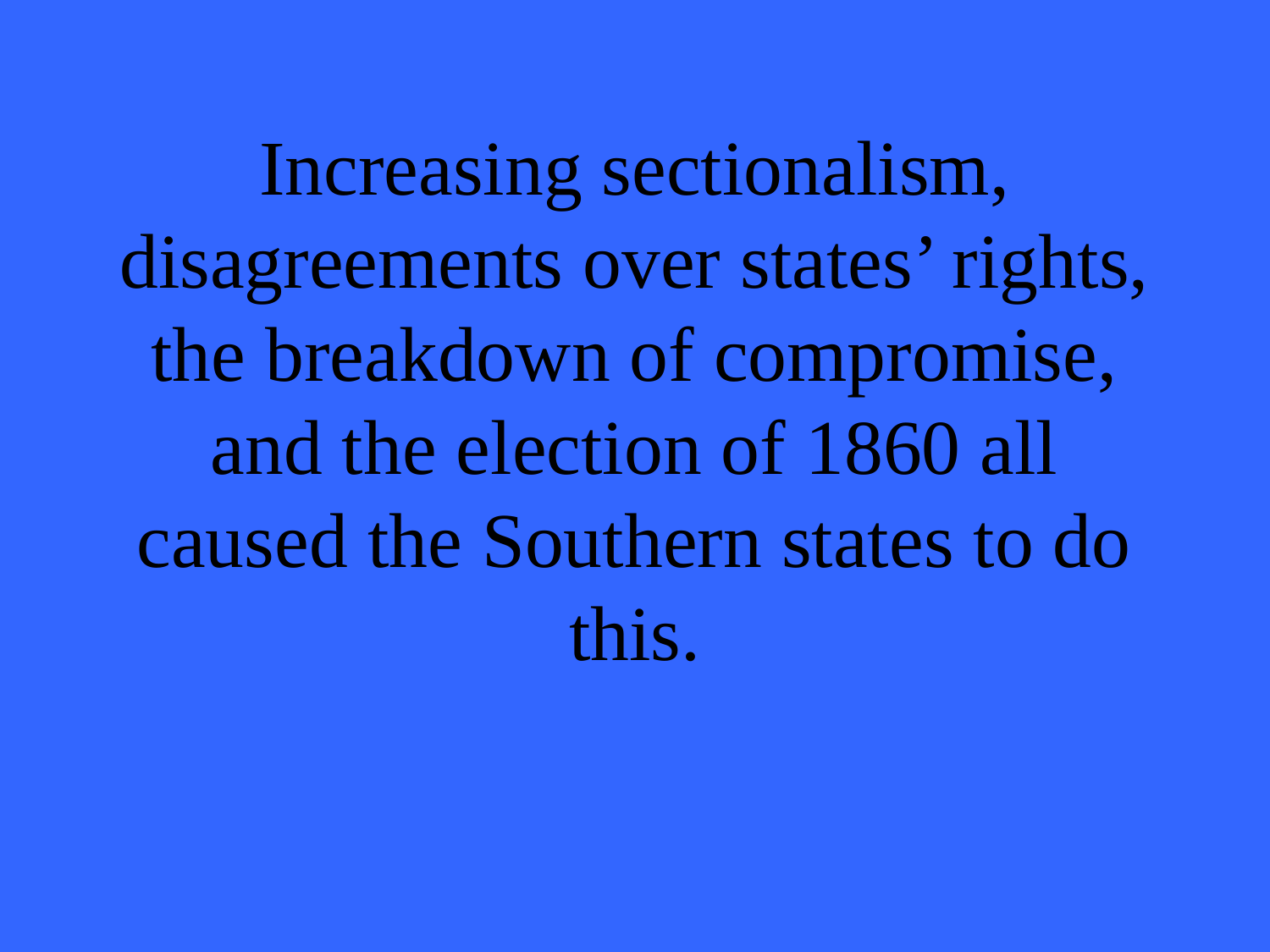

# Increasing sectionalism, disagreements over states’ rights, the breakdown of compromise, and the election of 1860 all caused the Southern states to do this.